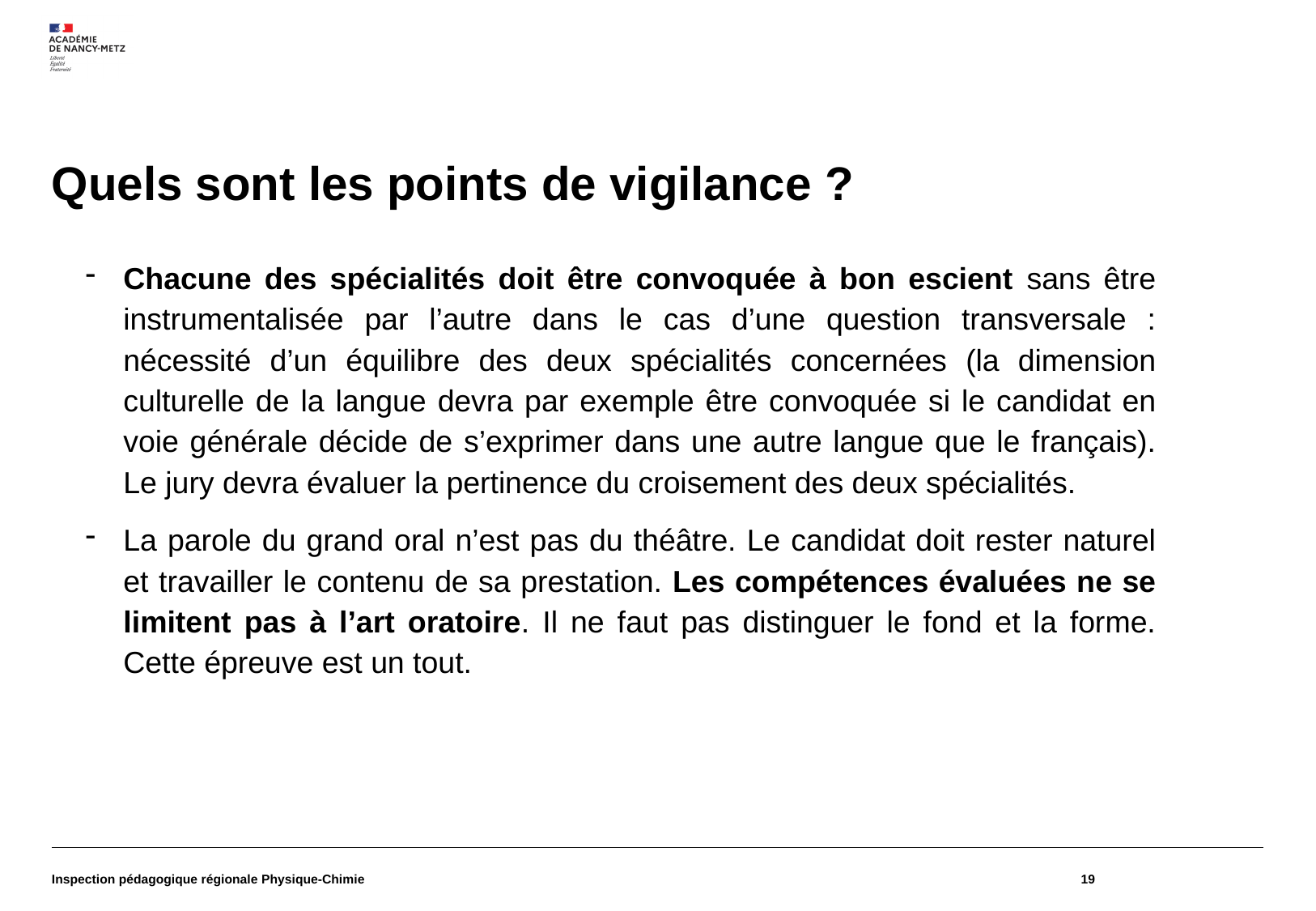

# Quels sont les points de vigilance ?
Chacune des spécialités doit être convoquée à bon escient sans être instrumentalisée par l’autre dans le cas d’une question transversale : nécessité d’un équilibre des deux spécialités concernées (la dimension culturelle de la langue devra par exemple être convoquée si le candidat en voie générale décide de s’exprimer dans une autre langue que le français). Le jury devra évaluer la pertinence du croisement des deux spécialités.
La parole du grand oral n’est pas du théâtre. Le candidat doit rester naturel et travailler le contenu de sa prestation. Les compétences évaluées ne se limitent pas à l’art oratoire. Il ne faut pas distinguer le fond et la forme. Cette épreuve est un tout.

Inspection pédagogique régionale Physique-Chimie
19